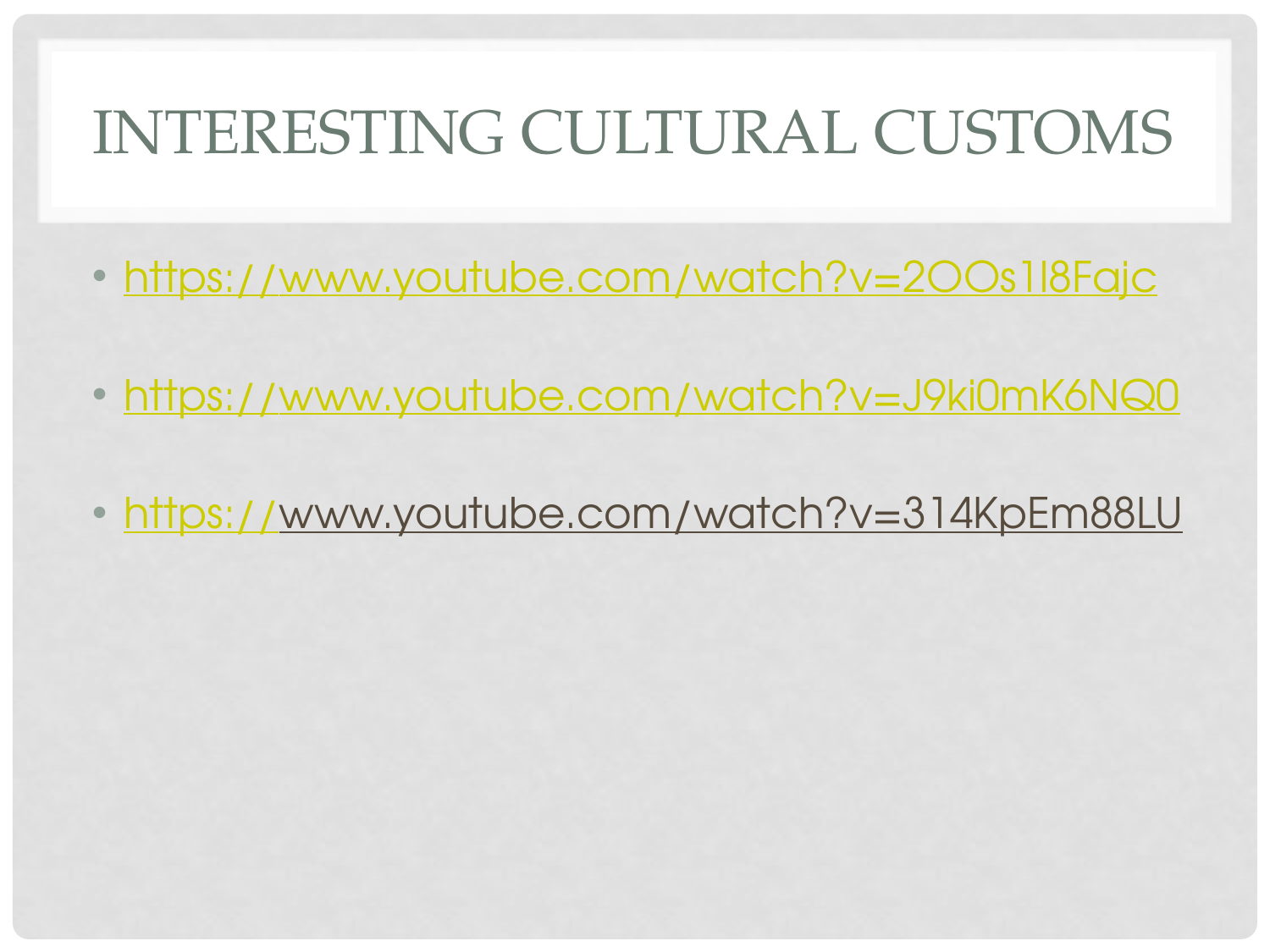

# INTERESTING CULTURAL CUSTOMS
https://www.youtube.com/watch?v=2OOs1l8Fajc

https://www.youtube.com/watch?v=J9ki0mK6NQ0

https://www.youtube.com/watch?v=314KpEm88LU